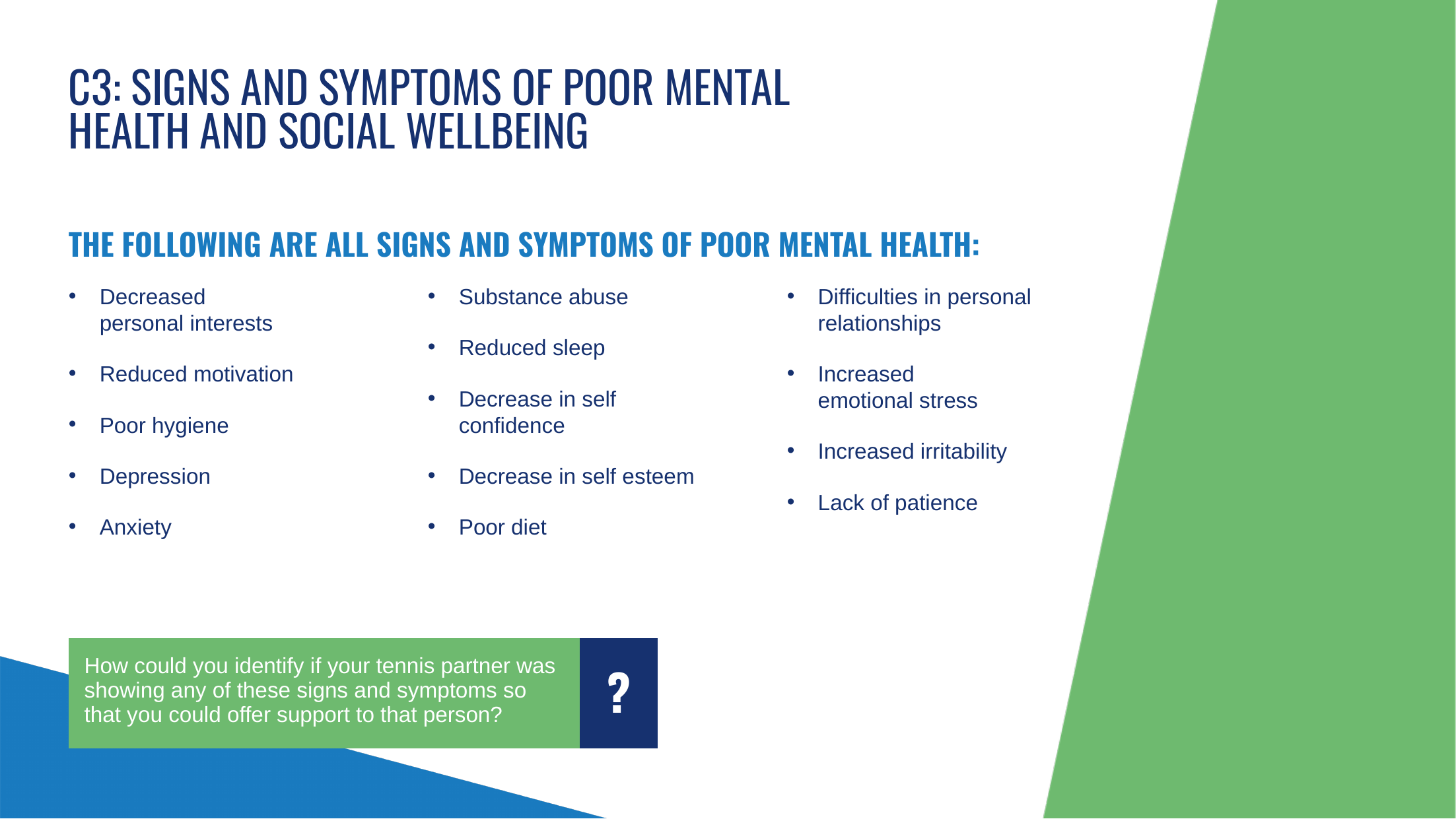

c3: signs and symptoms of poor mental health and social wellbeing
THE FOLLOWING ARE ALL SIGNS AND SYMPTOMS OF POOR MENTAL HEALTH:
Decreased
personal interests
Reduced motivation
Poor hygiene
Depression
Anxiety
Substance abuse
Reduced sleep
Decrease in self confidence
Decrease in self esteem
Poor diet
Difficulties in personal relationships
Increased
emotional stress
Increased irritability
Lack of patience
| How could you identify if your tennis partner was showing any of these signs and symptoms so that you could offer support to that person? | ? |
| --- | --- |